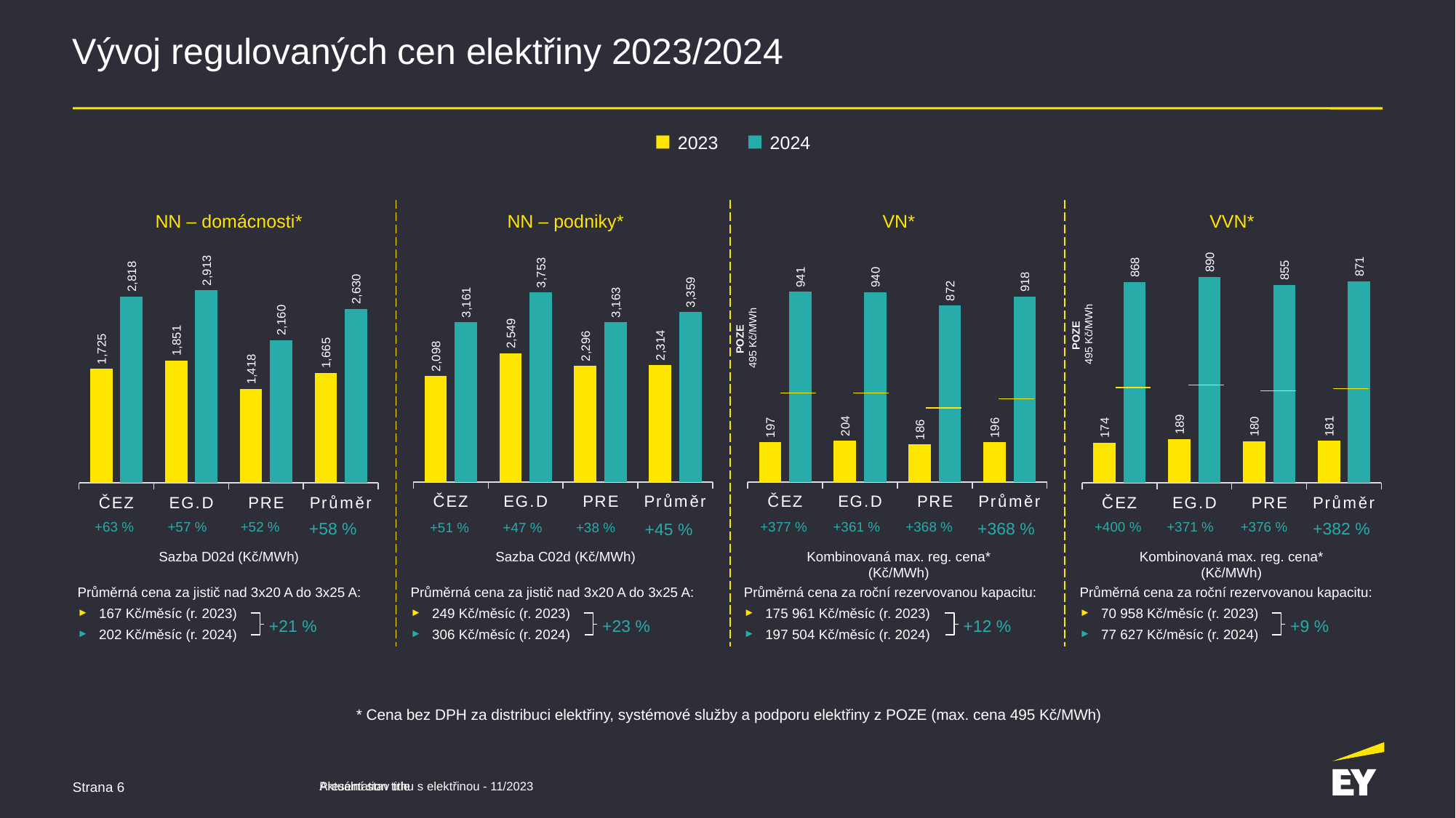

# Vývoj regulovaných cen elektřiny 2023/2024
2023

2024

NN – domácnosti*
NN – podniky*
VN*
VVN*

### Chart

| Category | 2023 | 2024 |
|---|---|---|
| ČEZ | 2097.54 | 3160.51 |
| EG.D | 2548.9100000000003 | 3753.26 |
| PRE | 2296.21 | 3162.92 |
| Průměr | 2314.2200000000003 | 3358.896666666667 |
+51 %
+47 %
+38 %
+45 %

### Chart

| Category | 2023 | 2024 |
|---|---|---|
| ČEZ | 197.3 | 940.8299999999999 |
| EG.D | 204.04000000000002 | 939.9200000000001 |
| PRE | 186.49 | 871.98 |
| Průměr | 195.94333333333336 | 917.5766666666667 |
+377 %
+361 %
+368 %
+368 %

### Chart

| Category | 2023 | 2024 |
|---|---|---|
| ČEZ | 1724.53 | 2818.15 |
| EG.D | 1851.44 | 2912.86 |
| PRE | 1418.46 | 2160.02 |
| Průměr | 1664.8100000000002 | 2630.3433333333337 |
+63 %
+57 %
+52 %
+58 %

### Chart

| Category | 2023 | 2024 |
|---|---|---|
| ČEZ | 173.57999999999998 | 867.9000000000001 |
| EG.D | 189.05 | 890.19 |
| PRE | 179.54000000000002 | 855.27 |
| Průměr | 180.72333333333336 | 871.12 |
+400 %
+371 %
+376 %
+382 %
POZE
495 Kč/MWh
POZE
495 Kč/MWh
Sazba D02d (Kč/MWh)
Sazba C02d (Kč/MWh)
Kombinovaná max. reg. cena* (Kč/MWh)
Kombinovaná max. reg. cena*
(Kč/MWh)
Průměrná cena za jistič nad 3x20 A do 3x25 A:
167 Kč/měsíc (r. 2023)
202 Kč/měsíc (r. 2024)
+21 %

Průměrná cena za jistič nad 3x20 A do 3x25 A:
249 Kč/měsíc (r. 2023)
306 Kč/měsíc (r. 2024)
+23 %

Průměrná cena za roční rezervovanou kapacitu:
175 961 Kč/měsíc (r. 2023)
197 504 Kč/měsíc (r. 2024)
+12 %

Průměrná cena za roční rezervovanou kapacitu:
70 958 Kč/měsíc (r. 2023)
77 627 Kč/měsíc (r. 2024)
+9 %

* Cena bez DPH za distribuci elektřiny, systémové služby a podporu elektřiny z POZE (max. cena 495 Kč/MWh)
Presentation title
Aktuální stav trhu s elektřinou - 11/2023